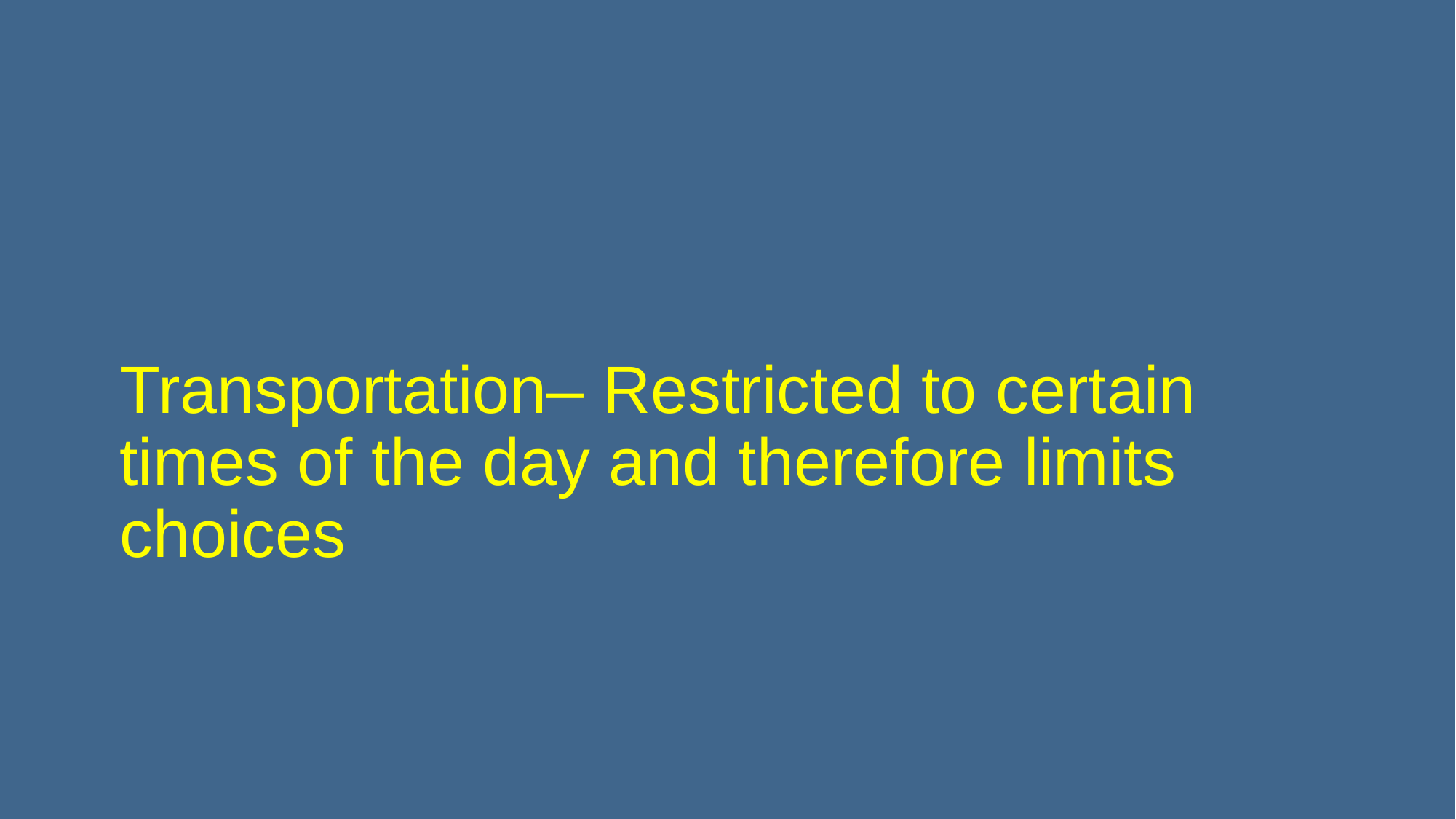

Transportation– Restricted to certain times of the day and therefore limits choices